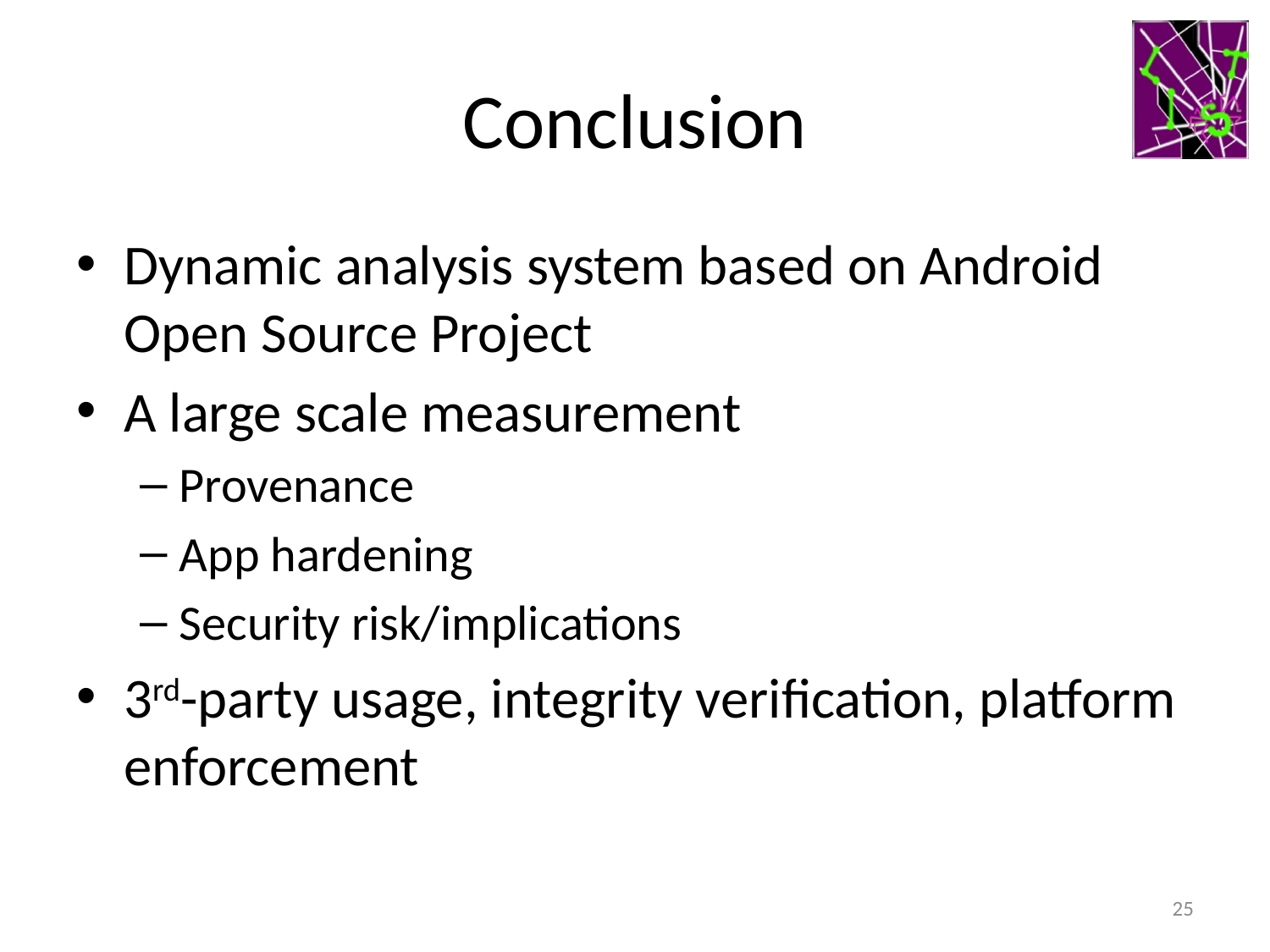

# Conclusion
Dynamic analysis system based on Android Open Source Project
A large scale measurement
Provenance
App hardening
Security risk/implications
3rd-party usage, integrity verification, platform enforcement

25